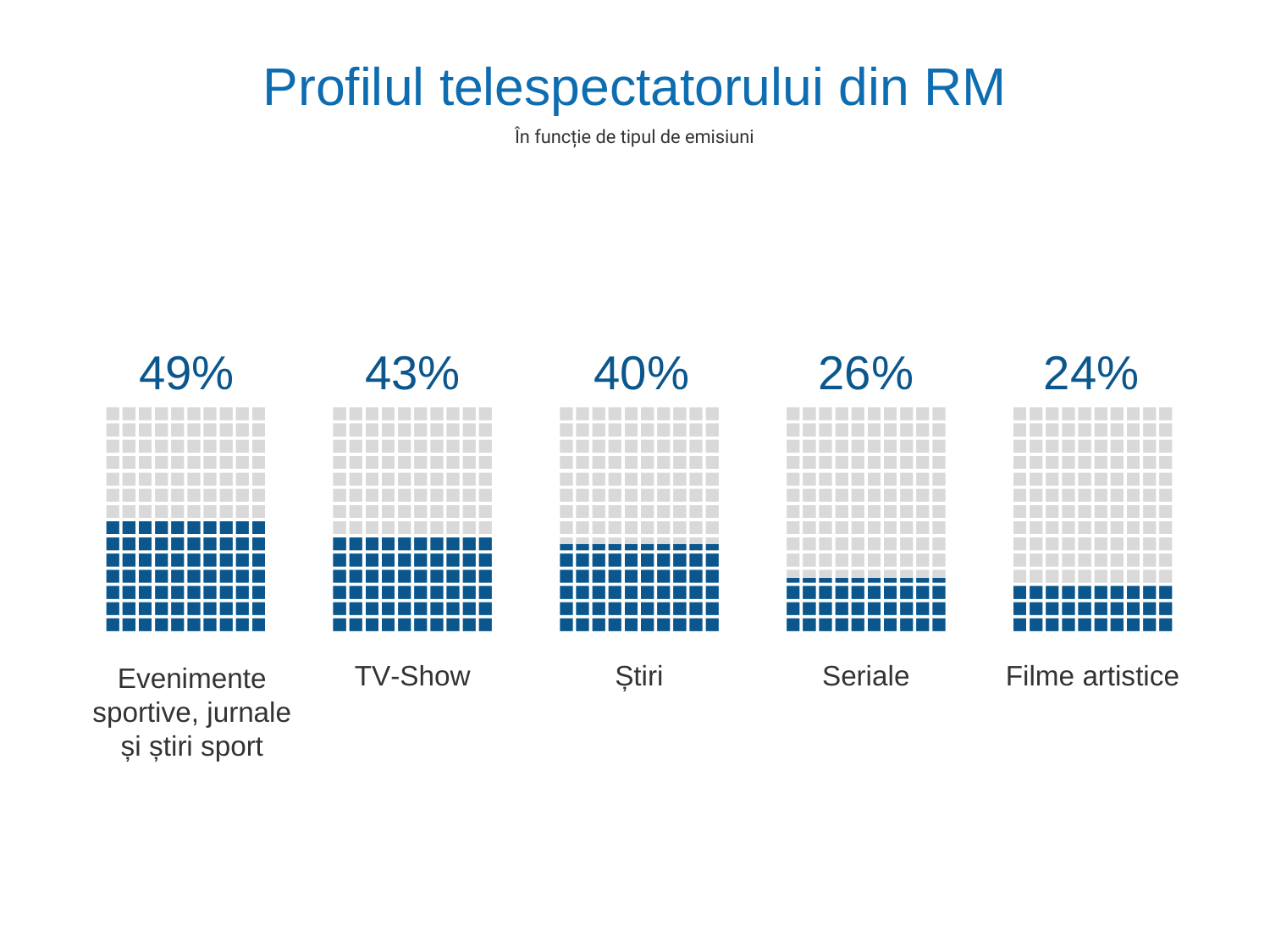

Profilul telespectatorului din RM
În funcție de tipul de emisiuni
49%
43%
40%
26%
24%

### Chart

| Category | Series 1 | Series 2 |
|---|---|---|
| Category 1 | 49.0 | 51.0 |

### Chart

| Category | Series 1 | Series 2 |
|---|---|---|
| Category 1 | 43.0 | 57.0 |

### Chart

| Category | Series 1 | Series 2 |
|---|---|---|
| Category 1 | 40.0 | 60.0 |

### Chart

| Category | Series 1 | Series 2 |
|---|---|---|
| Category 1 | 26.0 | 74.0 |

### Chart

| Category | Series 1 | Series 2 |
|---|---|---|
| Category 1 | 24.0 | 76.0 |
Evenimente sportive, jurnale și știri sport
TV-Show
Știri
Seriale
Filme artistice